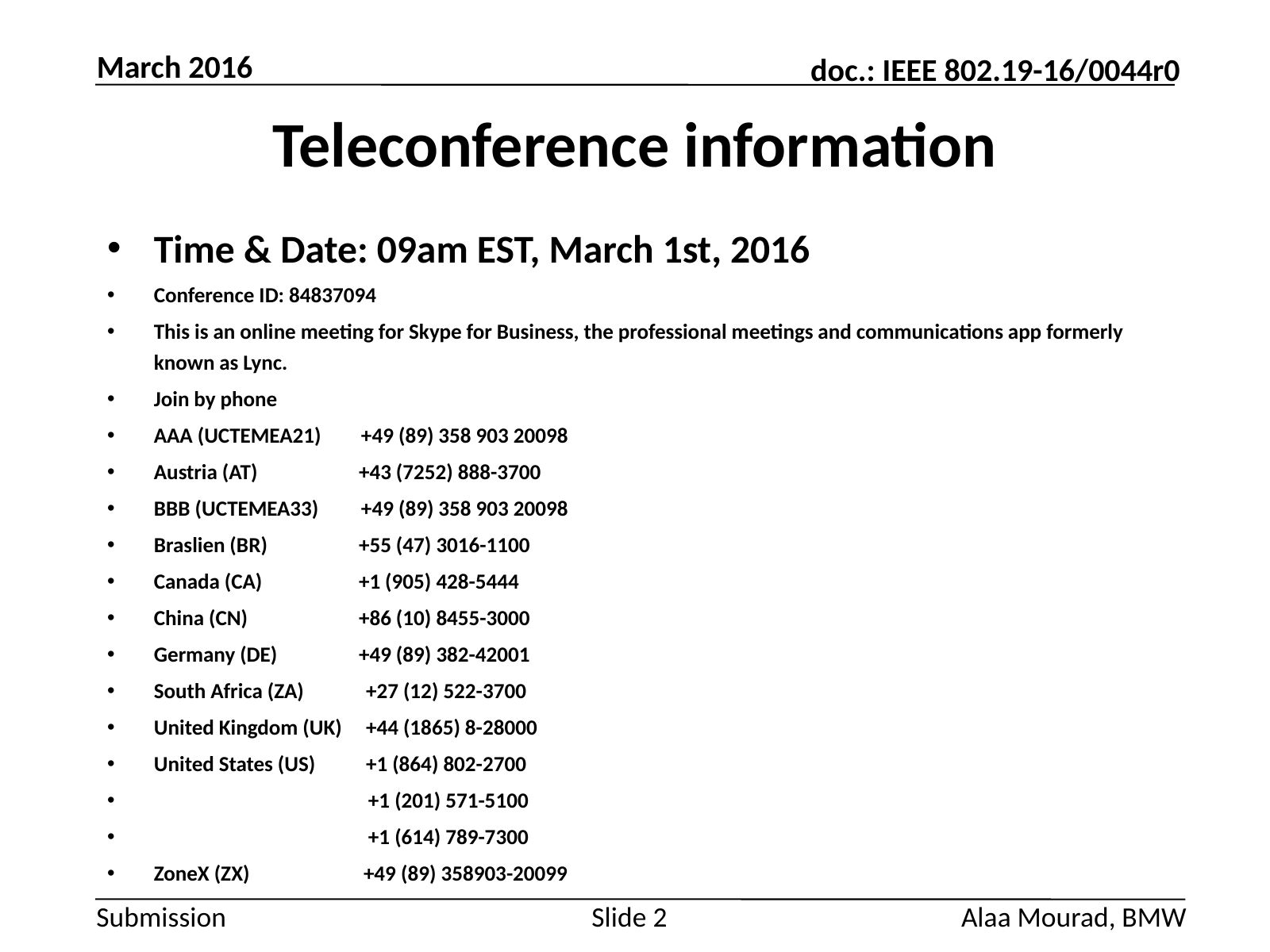

March 2016
# Teleconference information
Time & Date: 09am EST, March 1st, 2016
Conference ID: 84837094
This is an online meeting for Skype for Business, the professional meetings and communications app formerly known as Lync.
Join by phone
AAA (UCTEMEA21)	   +49 (89) 358 903 20098
Austria (AT)	                +43 (7252) 888-3700
BBB (UCTEMEA33)	   +49 (89) 358 903 20098
Braslien (BR)	                +55 (47) 3016-1100
Canada (CA)	                +1 (905) 428-5444
China (CN)	                +86 (10) 8455-3000
Germany (DE)	                +49 (89) 382-42001
South Africa (ZA)	    +27 (12) 522-3700
United Kingdom (UK)	    +44 (1865) 8-28000
United States (US)	    +1 (864) 802-2700
                                             +1 (201) 571-5100
                                             +1 (614) 789-7300
ZoneX (ZX)	                 +49 (89) 358903-20099

Slide 2
Alaa Mourad, BMW